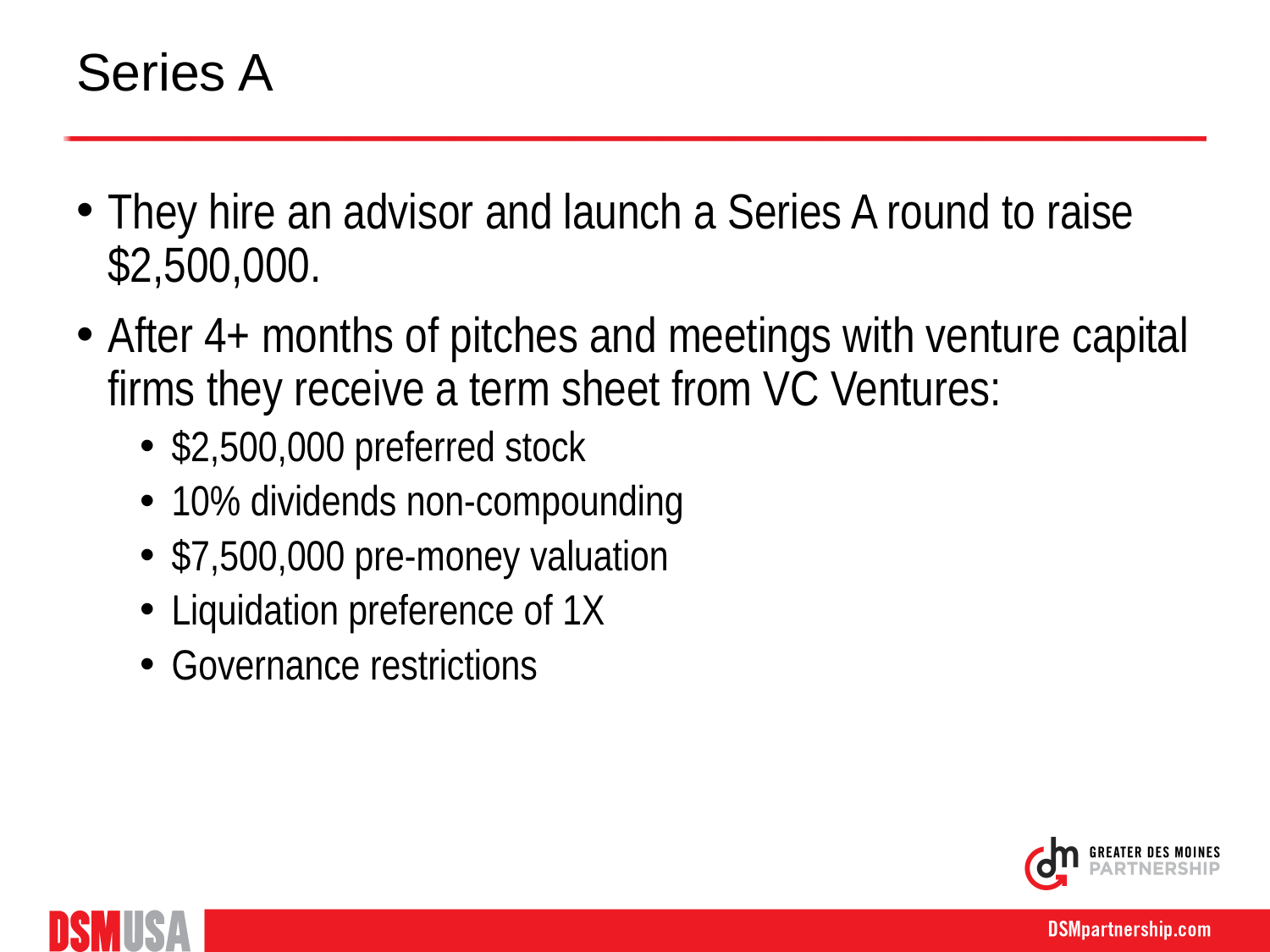

# Series A
They hire an advisor and launch a Series A round to raise $2,500,000.
After 4+ months of pitches and meetings with venture capital firms they receive a term sheet from VC Ventures:
$2,500,000 preferred stock
10% dividends non-compounding
$7,500,000 pre-money valuation
Liquidation preference of 1X
Governance restrictions